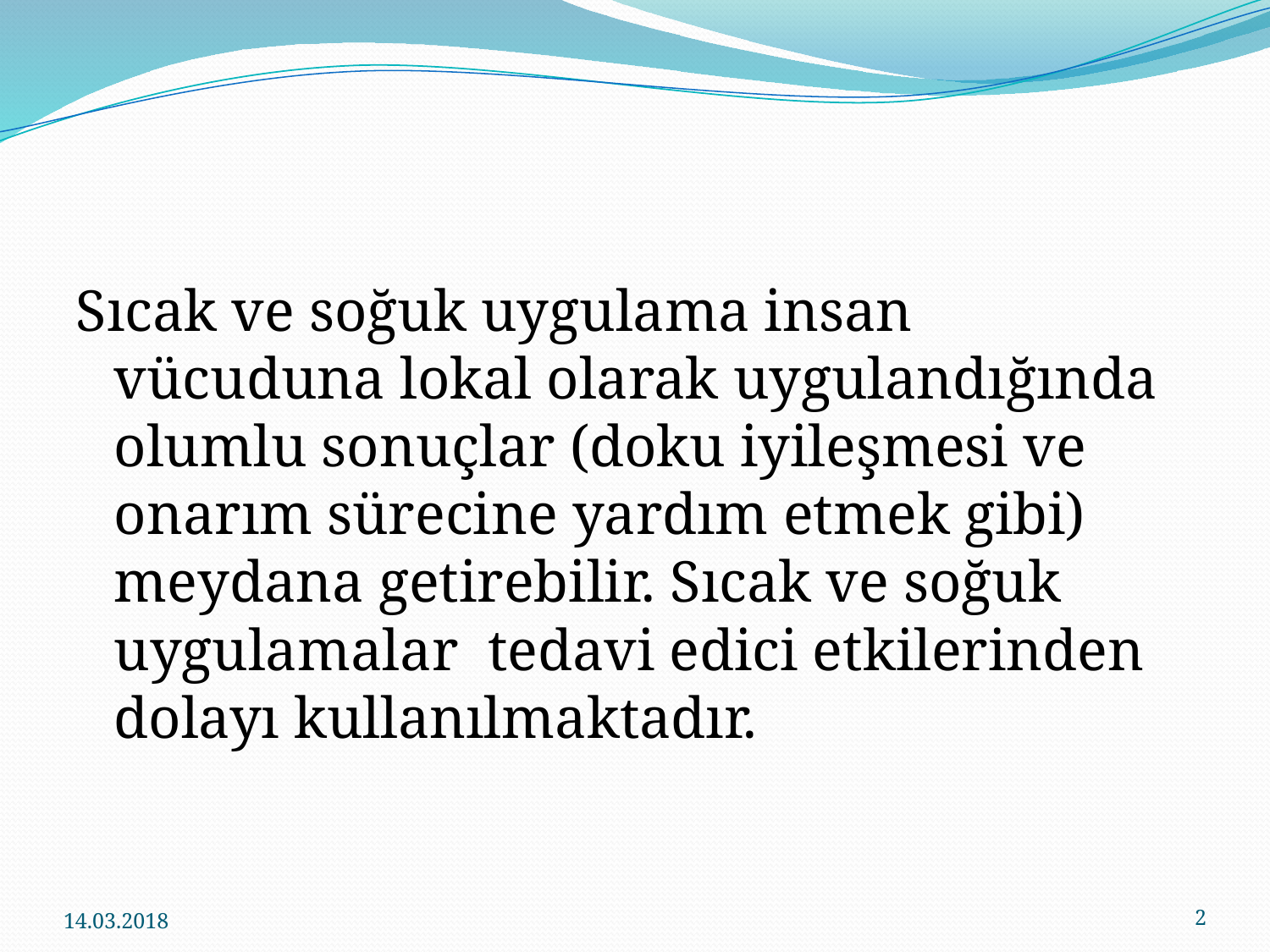

Sıcak ve soğuk uygulama insan vücuduna lokal olarak uygulandığında olumlu sonuçlar (doku iyileşmesi ve onarım sürecine yardım etmek gibi) meydana getirebilir. Sıcak ve soğuk uygulamalar  tedavi edici etkilerinden dolayı kullanılmaktadır.
14.03.2018
2